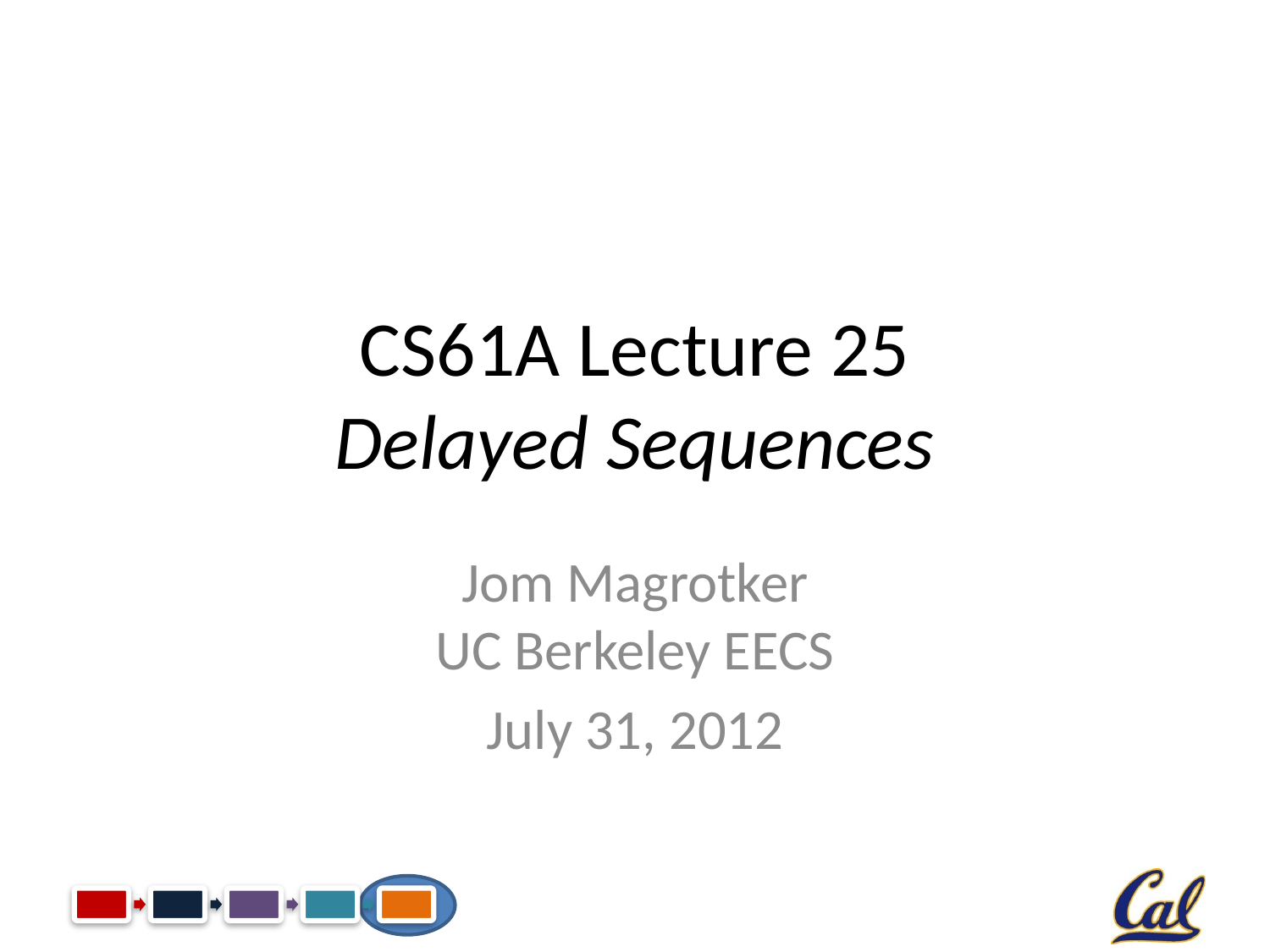

# CS61A Lecture 25 Delayed Sequences
Jom Magrotker
UC Berkeley EECS
July 31, 2012